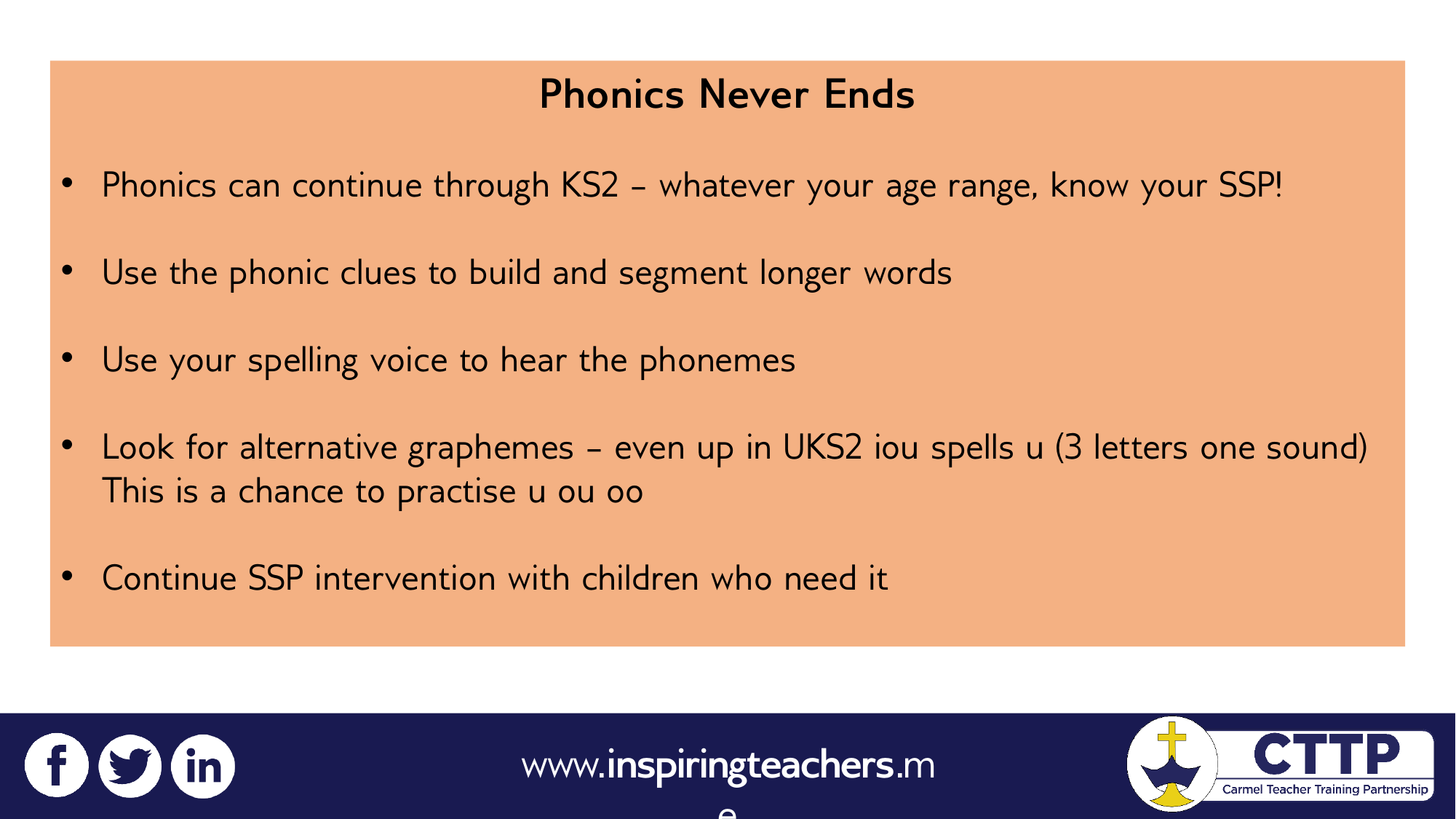

Phonics Never Ends

Phonics can continue through KS2 – whatever your age range, know your SSP!

Use the phonic clues to build and segment longer words

Use your spelling voice to hear the phonemes

Look for alternative graphemes – even up in UKS2 iou spells u (3 letters one sound) This is a chance to practise u ou oo

Continue SSP intervention with children who need it